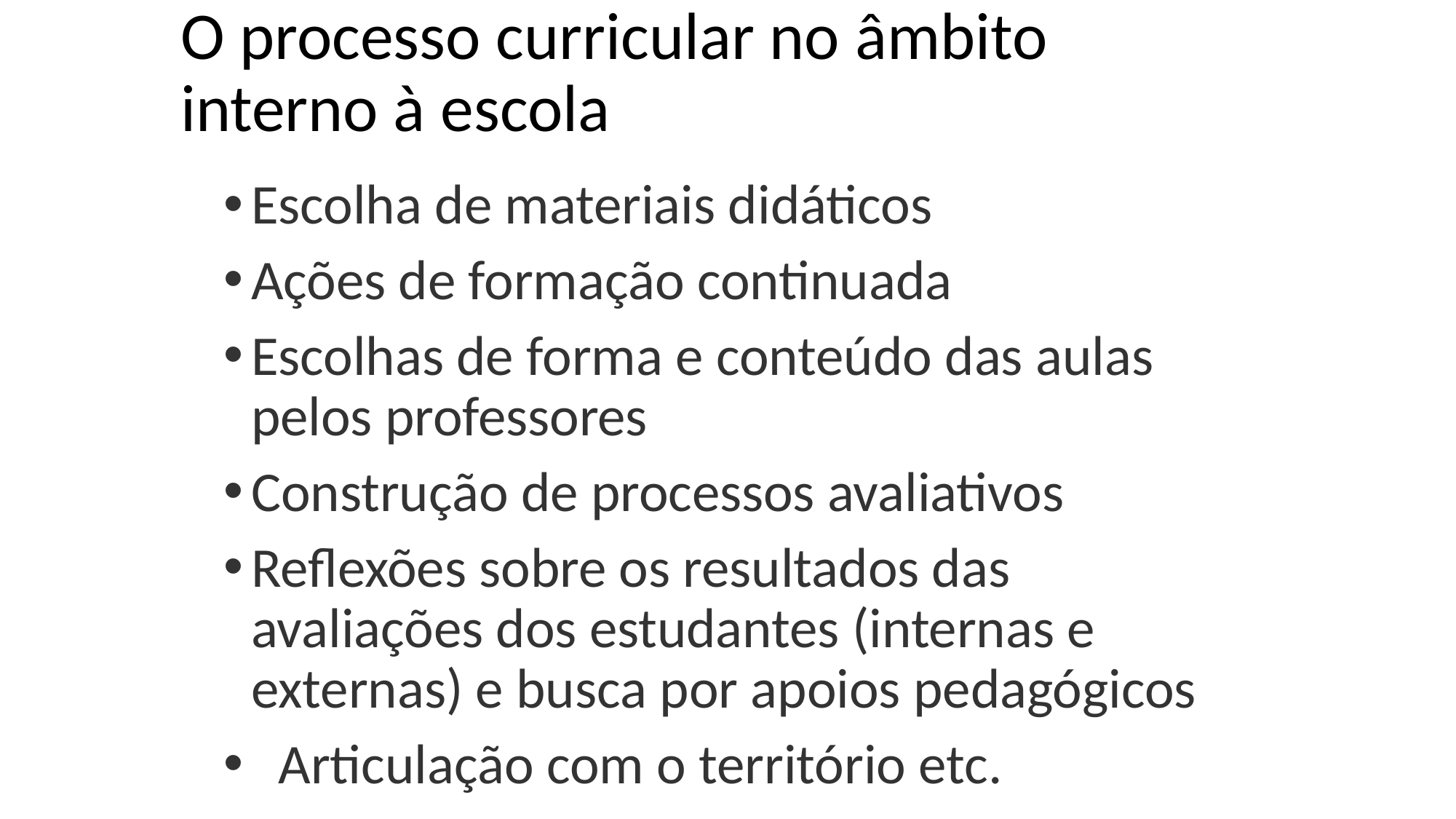

# O processo curricular no âmbito interno à escola
Escolha de materiais didáticos
Ações de formação continuada
Escolhas de forma e conteúdo das aulas pelos professores
Construção de processos avaliativos
Reflexões sobre os resultados das avaliações dos estudantes (internas e externas) e busca por apoios pedagógicos
Articulação com o território etc.